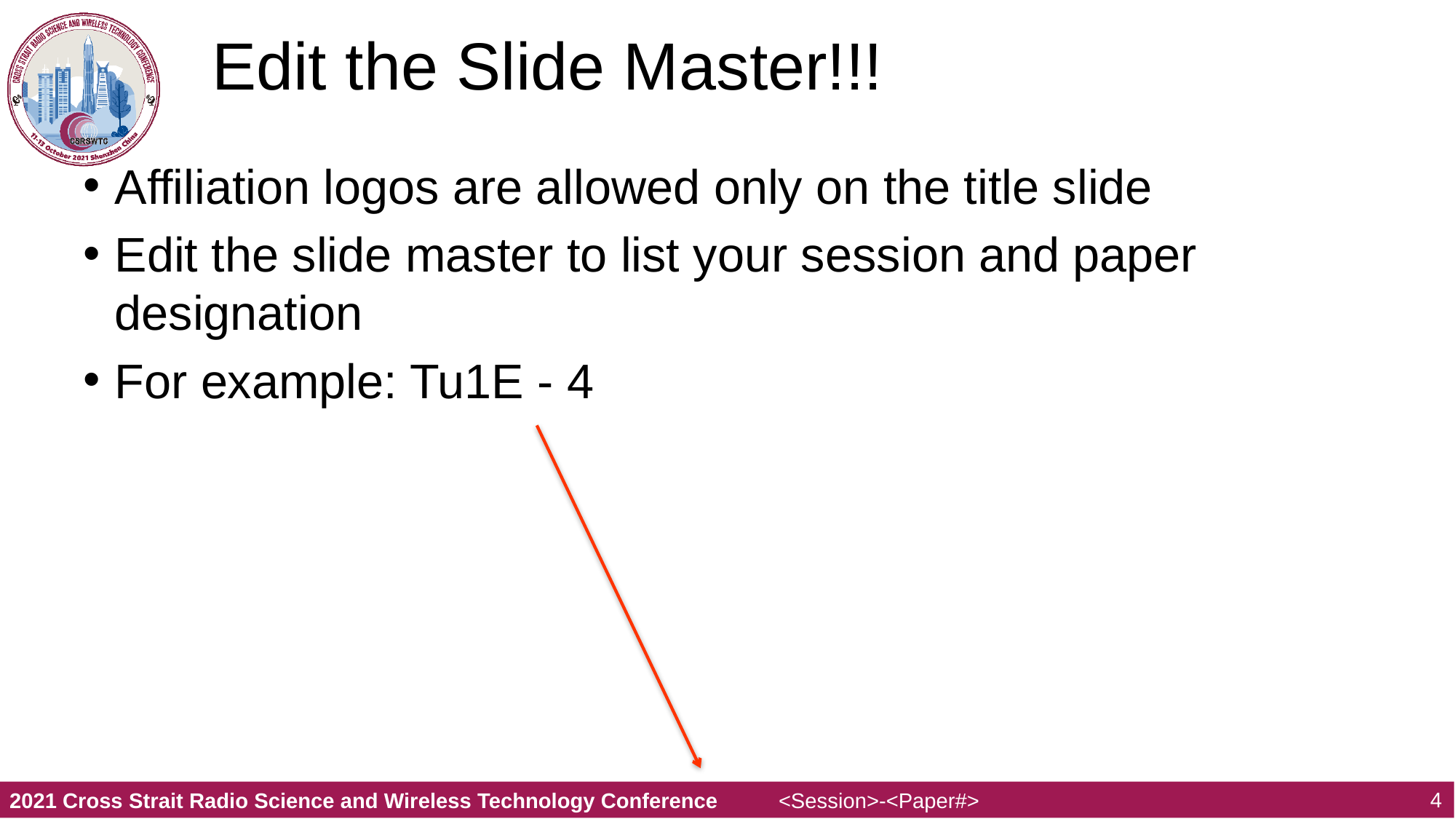

# Edit the Slide Master!!!
Affiliation logos are allowed only on the title slide
Edit the slide master to list your session and paper designation
For example: Tu1E - 4

4